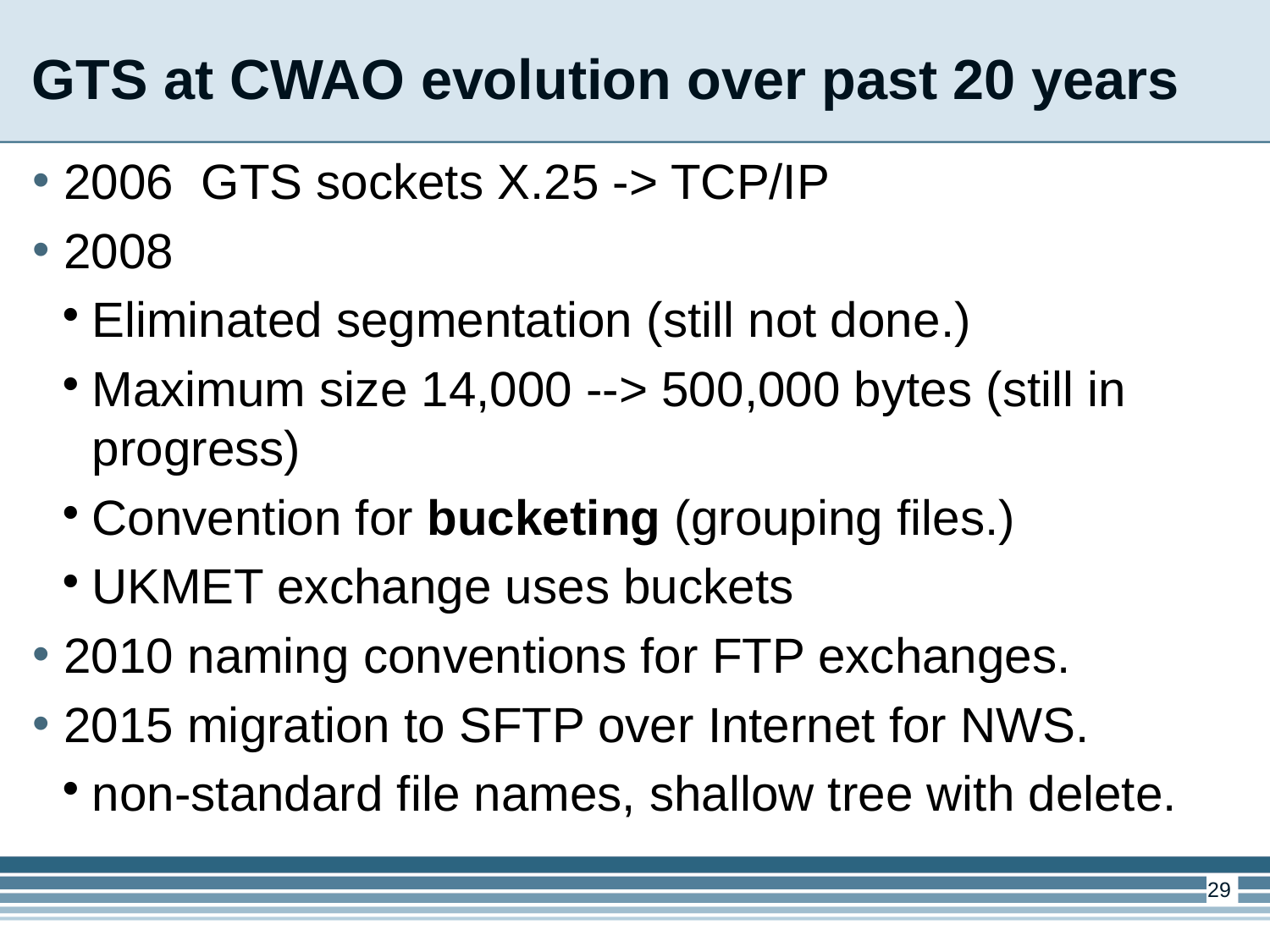

GTS at CWAO evolution over past 20 years
2006  GTS sockets X.25 -> TCP/IP
2008
Eliminated segmentation (still not done.)
Maximum size 14,000 --> 500,000 bytes (still in progress)
Convention for bucketing (grouping files.)
UKMET exchange uses buckets
2010 naming conventions for FTP exchanges.
2015 migration to SFTP over Internet for NWS.
non-standard file names, shallow tree with delete.

29